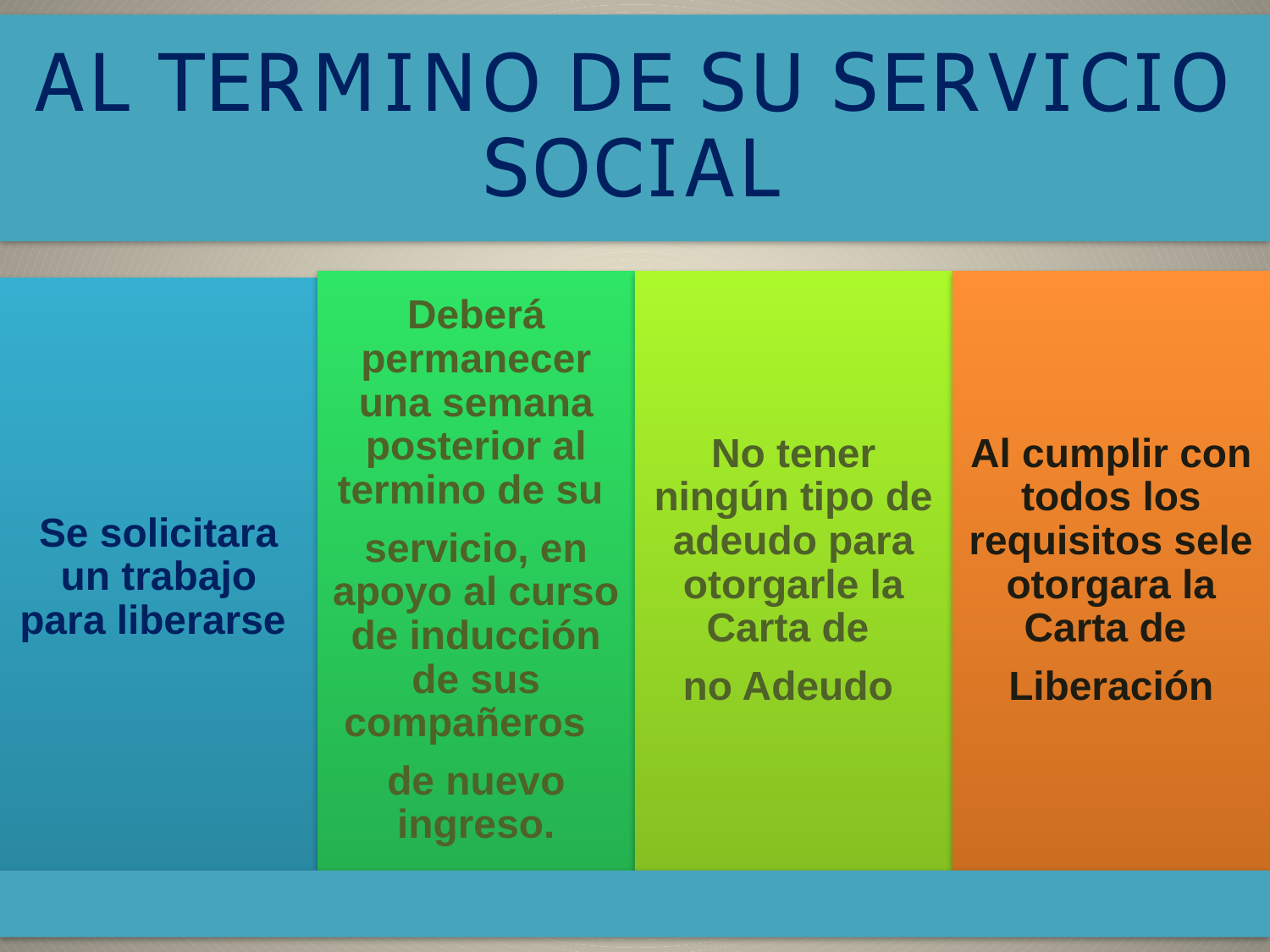

AL TERMINO DE SU SERVICIO SOCIAL
Se solicitara un trabajo para liberarse
Deberá permanecer una semana posterior al termino de su
servicio, en apoyo al curso de inducción de sus compañeros
de nuevo ingreso.
No tener ningún tipo de adeudo para otorgarle la Carta de
no Adeudo
Al cumplir con todos los requisitos sele otorgara la Carta de
Liberación